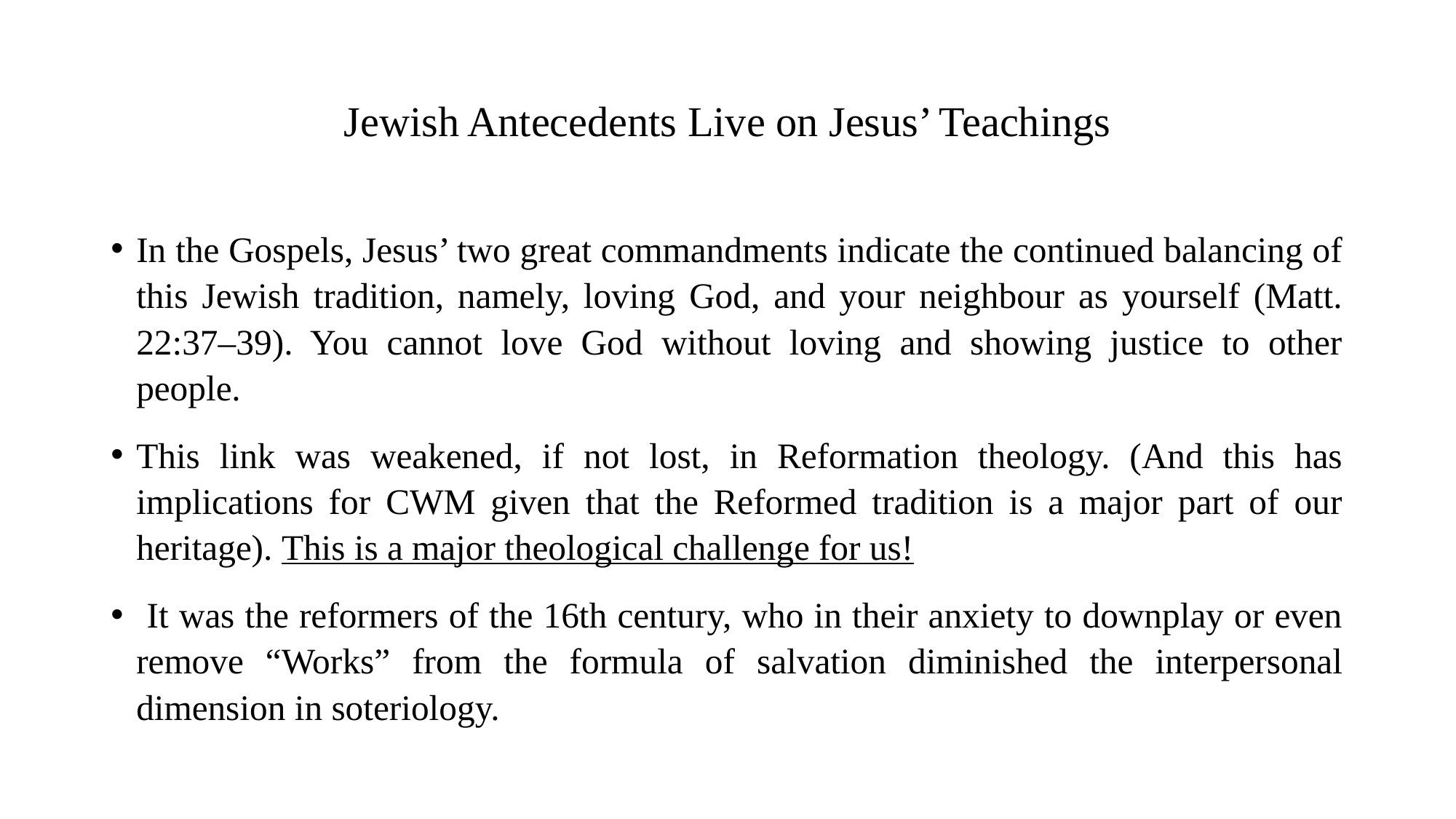

# Jewish Antecedents Live on Jesus’ Teachings
In the Gospels, Jesus’ two great commandments indicate the continued balancing of this Jewish tradition, namely, loving God, and your neighbour as yourself (Matt. 22:37–39). You cannot love God without loving and showing justice to other people.
This link was weakened, if not lost, in Reformation theology. (And this has implications for CWM given that the Reformed tradition is a major part of our heritage). This is a major theological challenge for us!
 It was the reformers of the 16th century, who in their anxiety to downplay or even remove “Works” from the formula of salvation diminished the interpersonal dimension in soteriology.